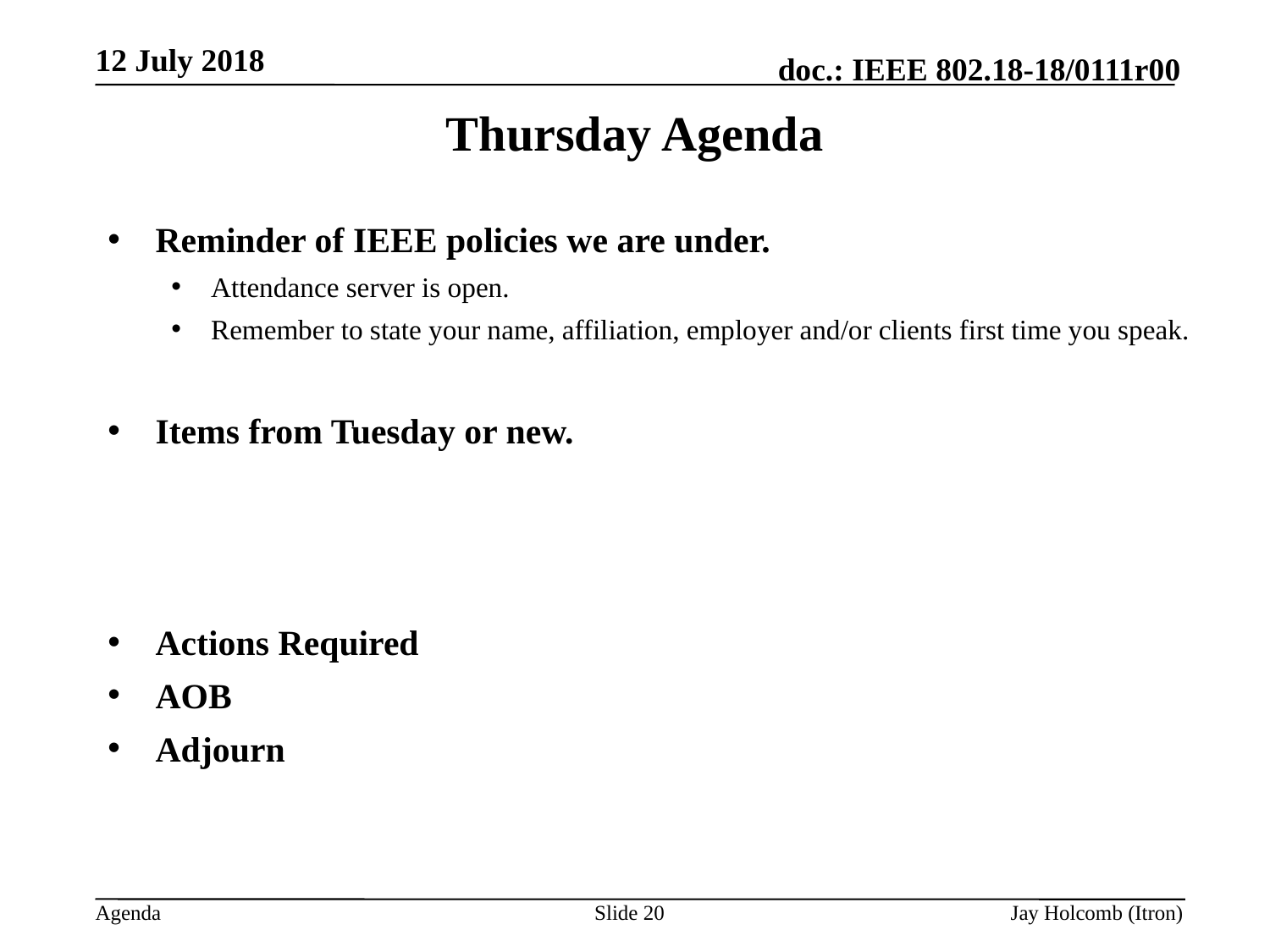

12 July 2018
Thursday Agenda

Reminder of IEEE policies we are under.
Attendance server is open.
Remember to state your name, affiliation, employer and/or clients first time you speak.

Items from Tuesday or new.

Actions Required
AOB
Adjourn

Slide 20
Jay Holcomb (Itron)